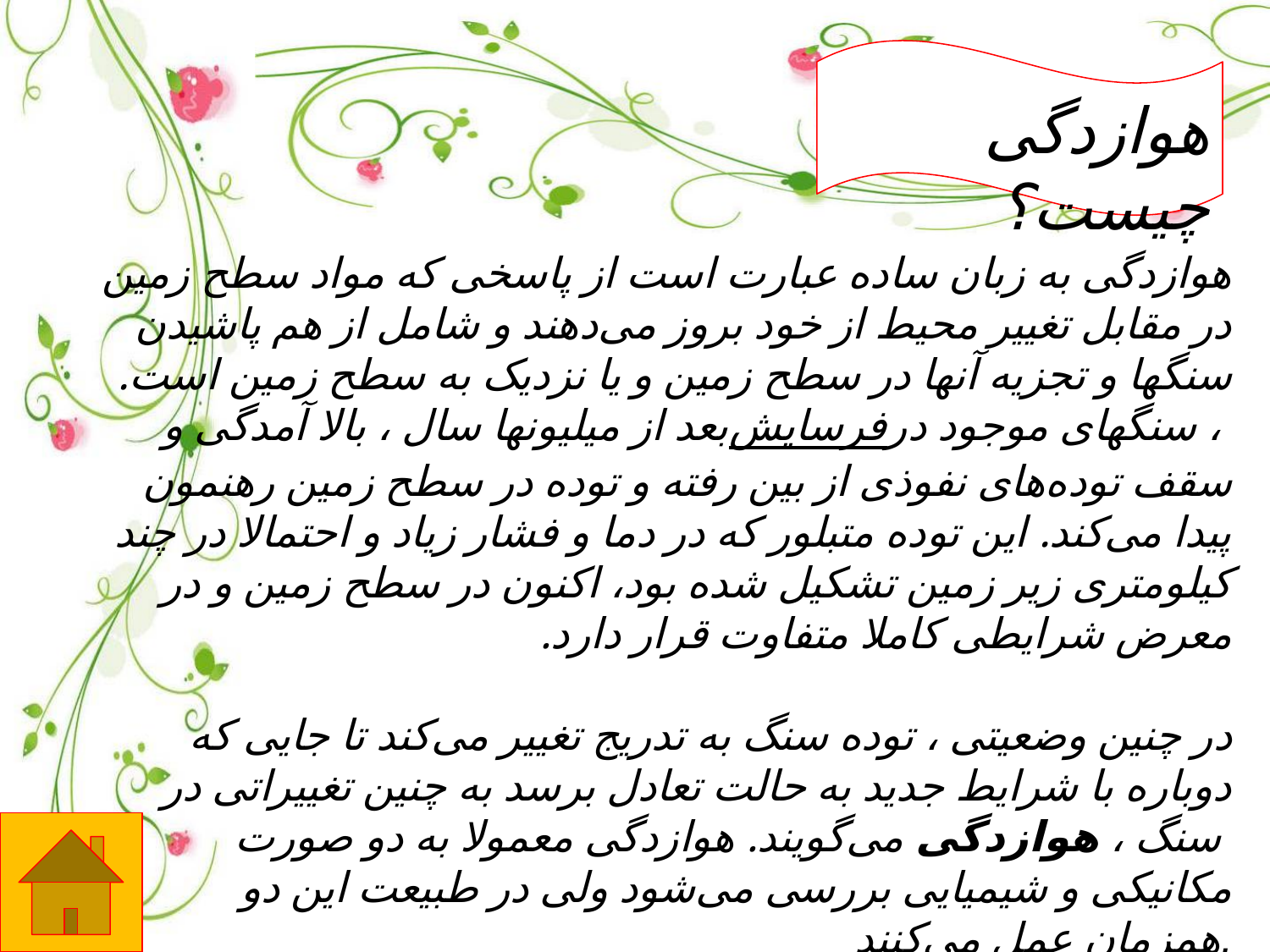

هوازدگی چیست؟
هوازدگی به زبان ساده عبارت است از پاسخی که مواد سطح زمین در مقابل تغییر محیط از خود بروز می‌دهند و شامل از هم پاشیدن سنگها و تجزیه آنها در سطح زمین و یا نزدیک به سطح زمین است. بعد از میلیونها سال ، بالا آمدگی و فرسایش ، سنگهای موجود در سقف توده‌های نفوذی از بین رفته و توده در سطح زمین رهنمون پیدا می‌کند. این توده متبلور که در دما و فشار زیاد و احتمالا در چند کیلومتری زیر زمین تشکیل شده بود، اکنون در سطح زمین و در معرض شرایطی کاملا متفاوت قرار دارد.
در چنین وضعیتی ، توده سنگ به تدریج تغییر می‌کند تا جایی که دوباره با شرایط جدید به حالت تعادل برسد به چنین تغییراتی در سنگ ، هوازدگی می‌گویند. هوازدگی معمولا به دو صورت مکانیکی و شیمیایی بررسی می‌شود ولی در طبیعت این دو همزمان عمل می‌کنند.